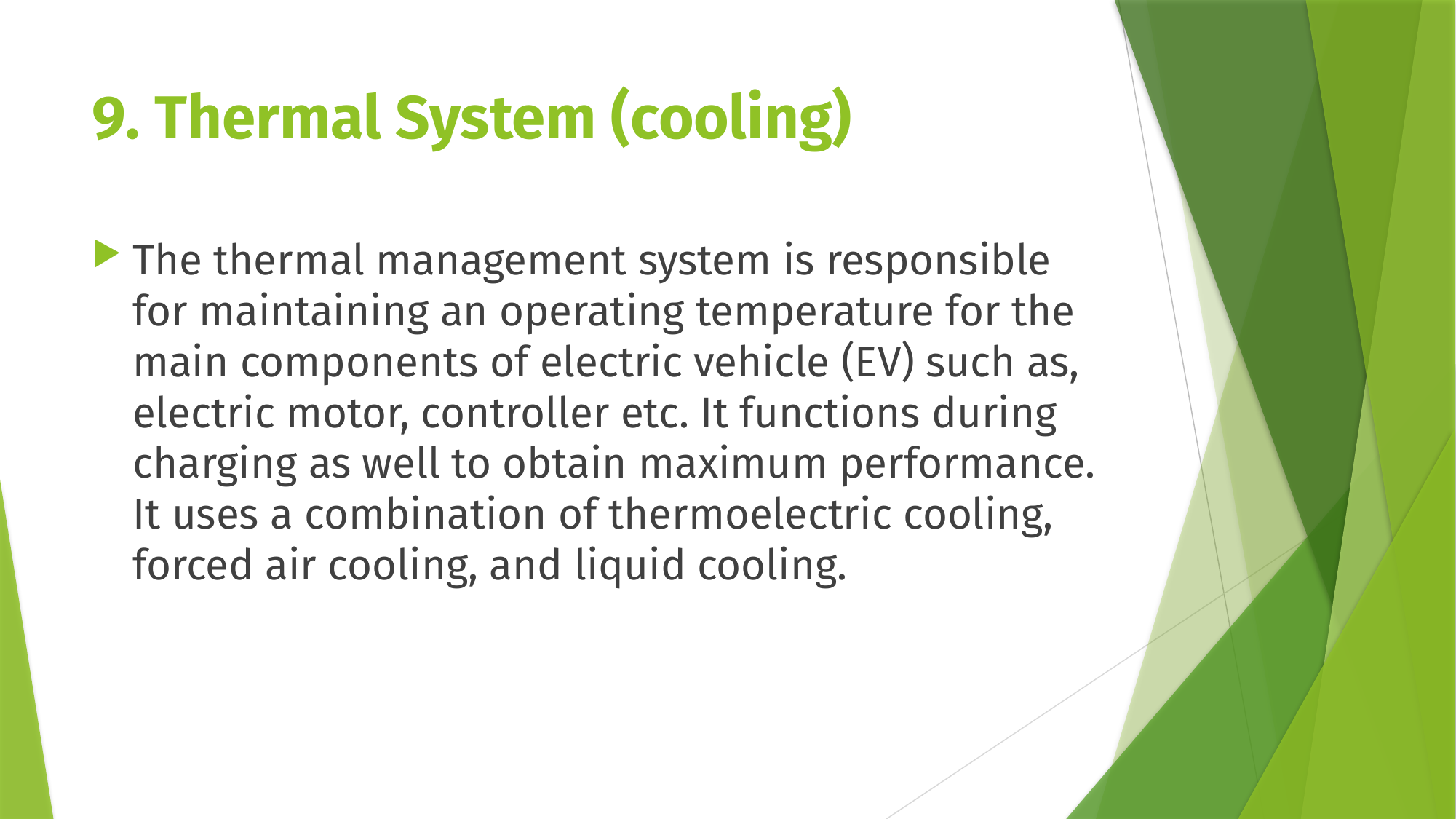

# 9. Thermal System (cooling)
The thermal management system is responsible for maintaining an operating temperature for the main components of electric vehicle (EV) such as, electric motor, controller etc. It functions during charging as well to obtain maximum performance. It uses a combination of thermoelectric cooling, forced air cooling, and liquid cooling.